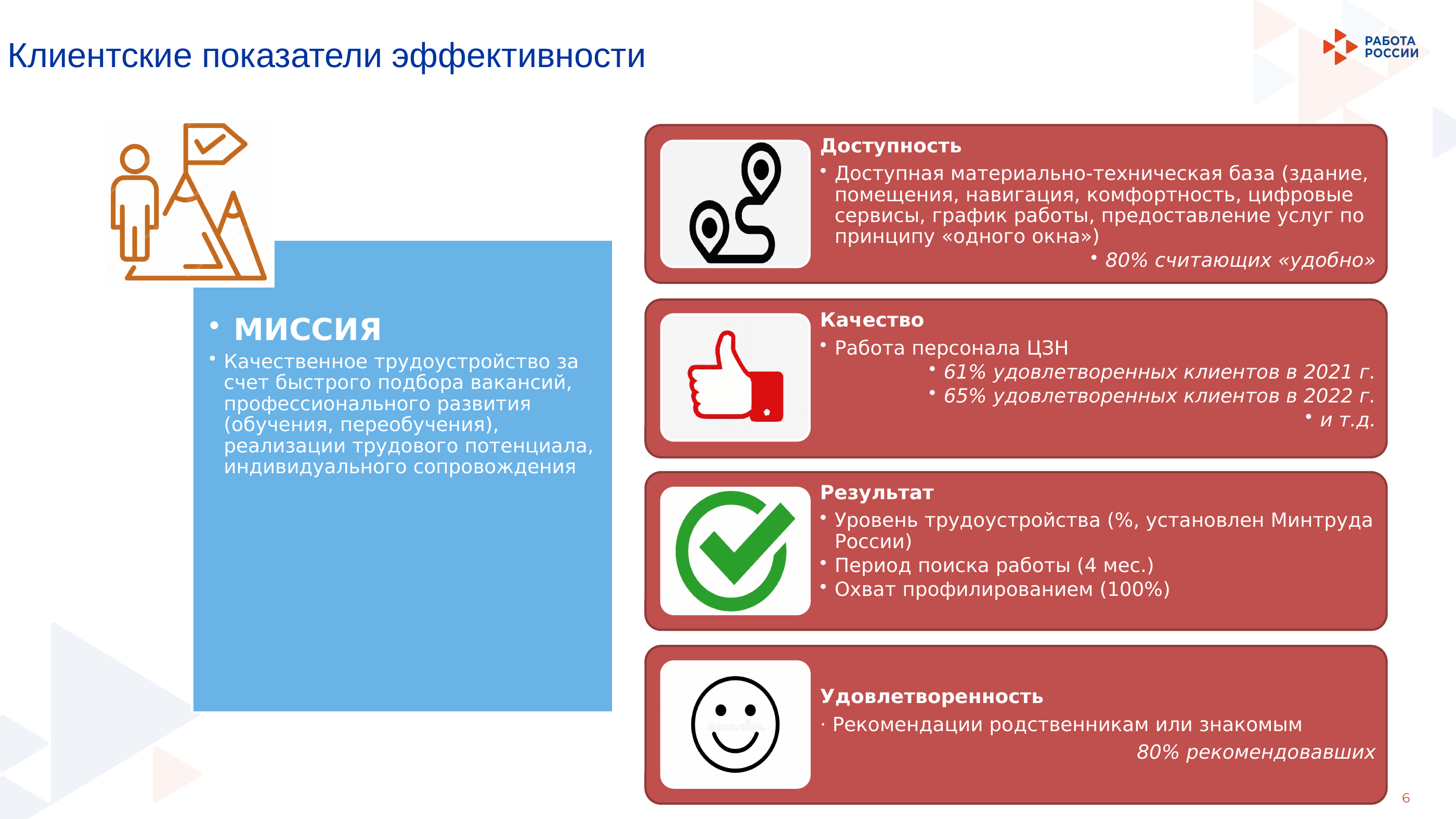

Клиентские показатели эффективности

МИССИЯ
Качественное трудоустройство за счет быстрого подбора вакансий, профессионального развития (обучения, переобучения), реализации трудового потенциала, индивидуального сопровождения
Доступность
Доступная материально-техническая база (здание, помещения, навигация, комфортность, цифровые сервисы, график работы, предоставление услуг по принципу «одного окна»)
80% считающих «удобно»
Качество
Работа персонала ЦЗН
61% удовлетворенных клиентов в 2021 г.
65% удовлетворенных клиентов в 2022 г.
и т.д.
Результат
Уровень трудоустройства (%, установлен Минтруда России)
Период поиска работы (4 мес.)
Охват профилированием (100%)
Удовлетворенность
· Рекомендации родственникам или знакомым
80% рекомендовавших